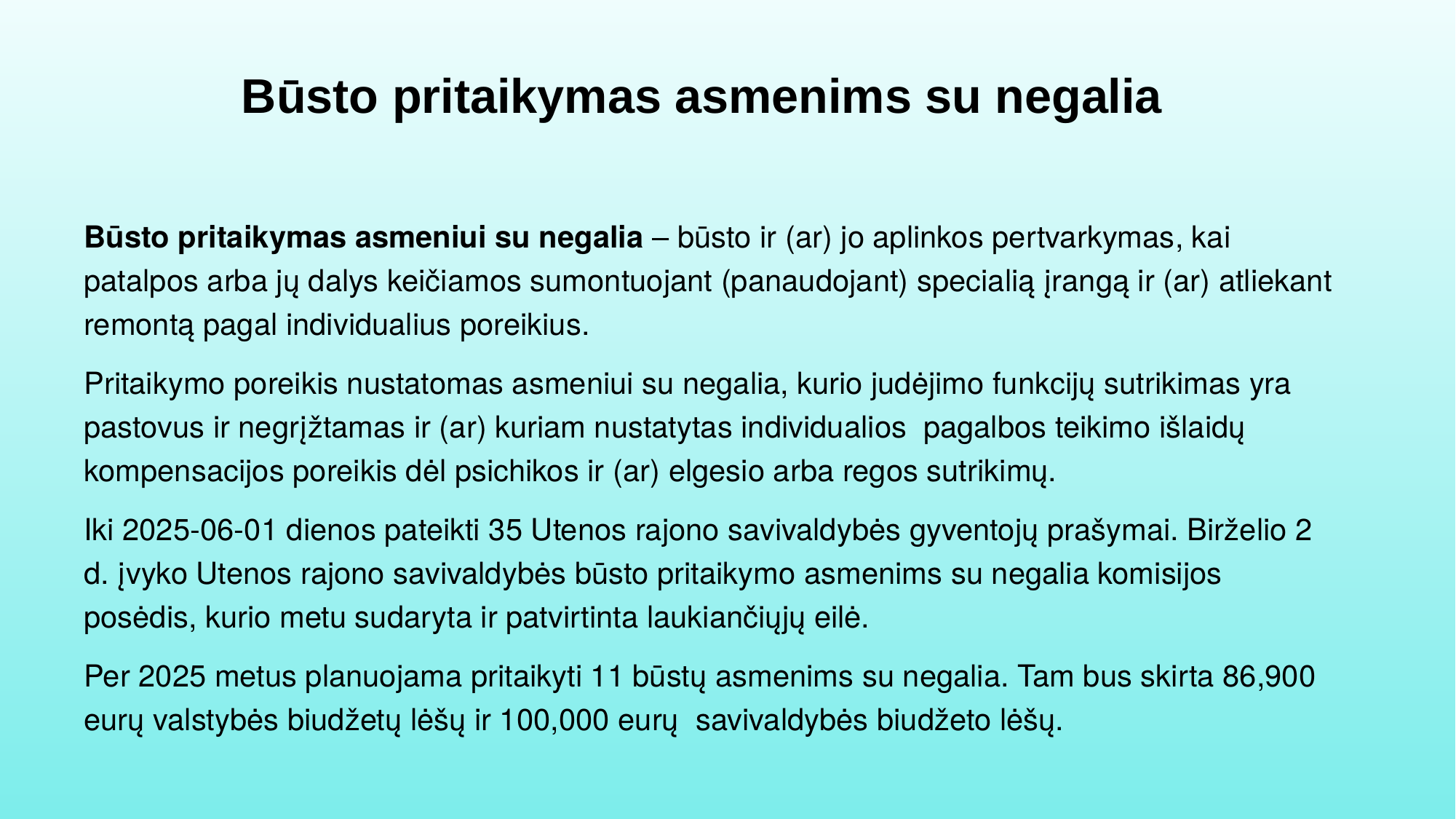

# Būsto pritaikymas asmenims su negalia
Būsto pritaikymas asmeniui su negalia – būsto ir (ar) jo aplinkos pertvarkymas, kai patalpos arba jų dalys keičiamos sumontuojant (panaudojant) specialią įrangą ir (ar) atliekant remontą pagal individualius poreikius.
Pritaikymo poreikis nustatomas asmeniui su negalia, kurio judėjimo funkcijų sutrikimas yra pastovus ir negrįžtamas ir (ar) kuriam nustatytas individualios  pagalbos teikimo išlaidų kompensacijos poreikis dėl psichikos ir (ar) elgesio arba regos sutrikimų.
Iki 2025-06-01 dienos pateikti 35 Utenos rajono savivaldybės gyventojų prašymai. Birželio 2 d. įvyko Utenos rajono savivaldybės būsto pritaikymo asmenims su negalia komisijos posėdis, kurio metu sudaryta ir patvirtinta laukiančiųjų eilė.
Per 2025 metus planuojama pritaikyti 11 būstų asmenims su negalia. Tam bus skirta 86,900 eurų valstybės biudžetų lėšų ir 100,000 eurų  savivaldybės biudžeto lėšų.